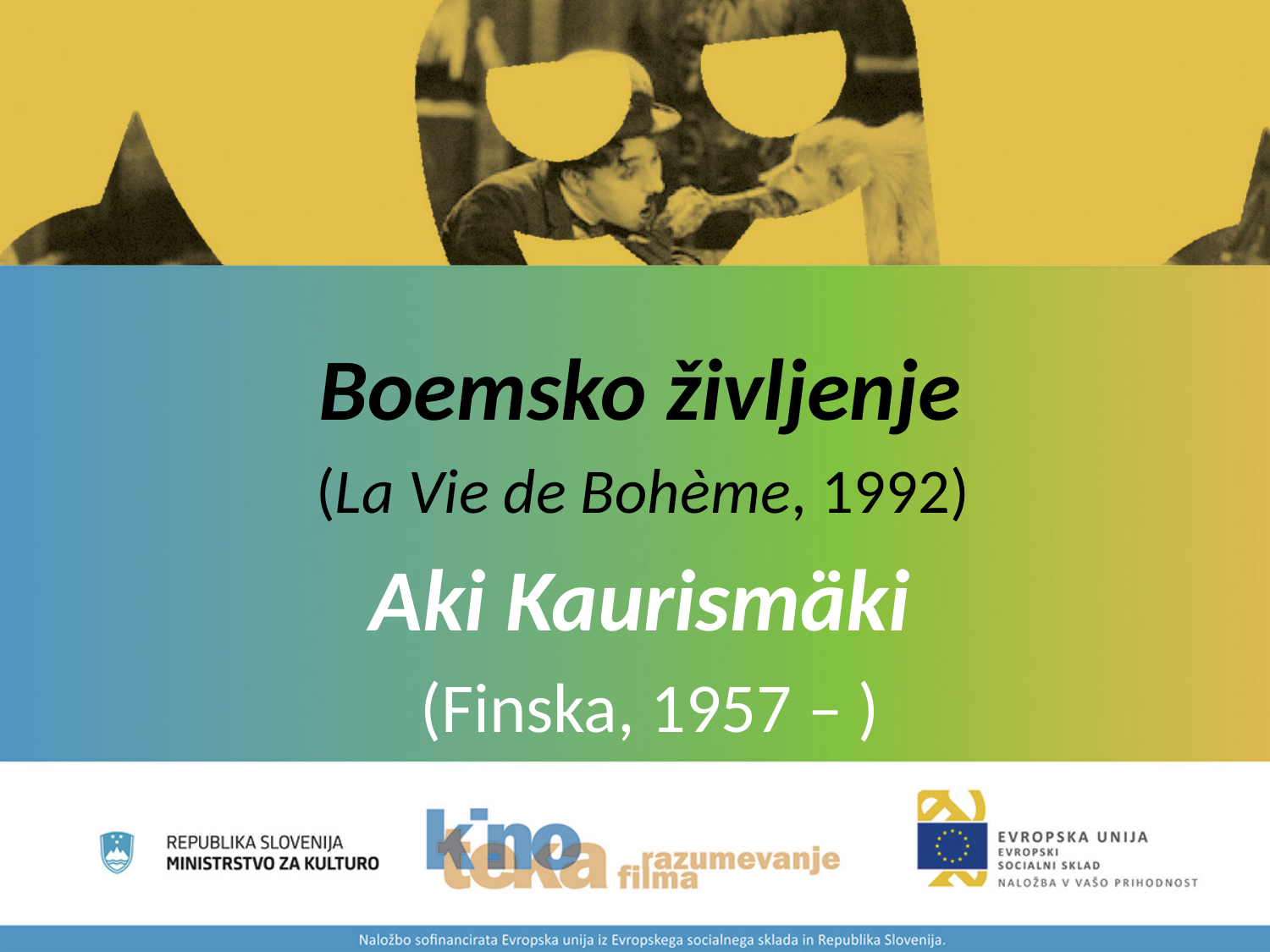

#
Boemsko življenje
(La Vie de Bohème, 1992)
Aki Kaurismäki
(Finska, 1957 – )